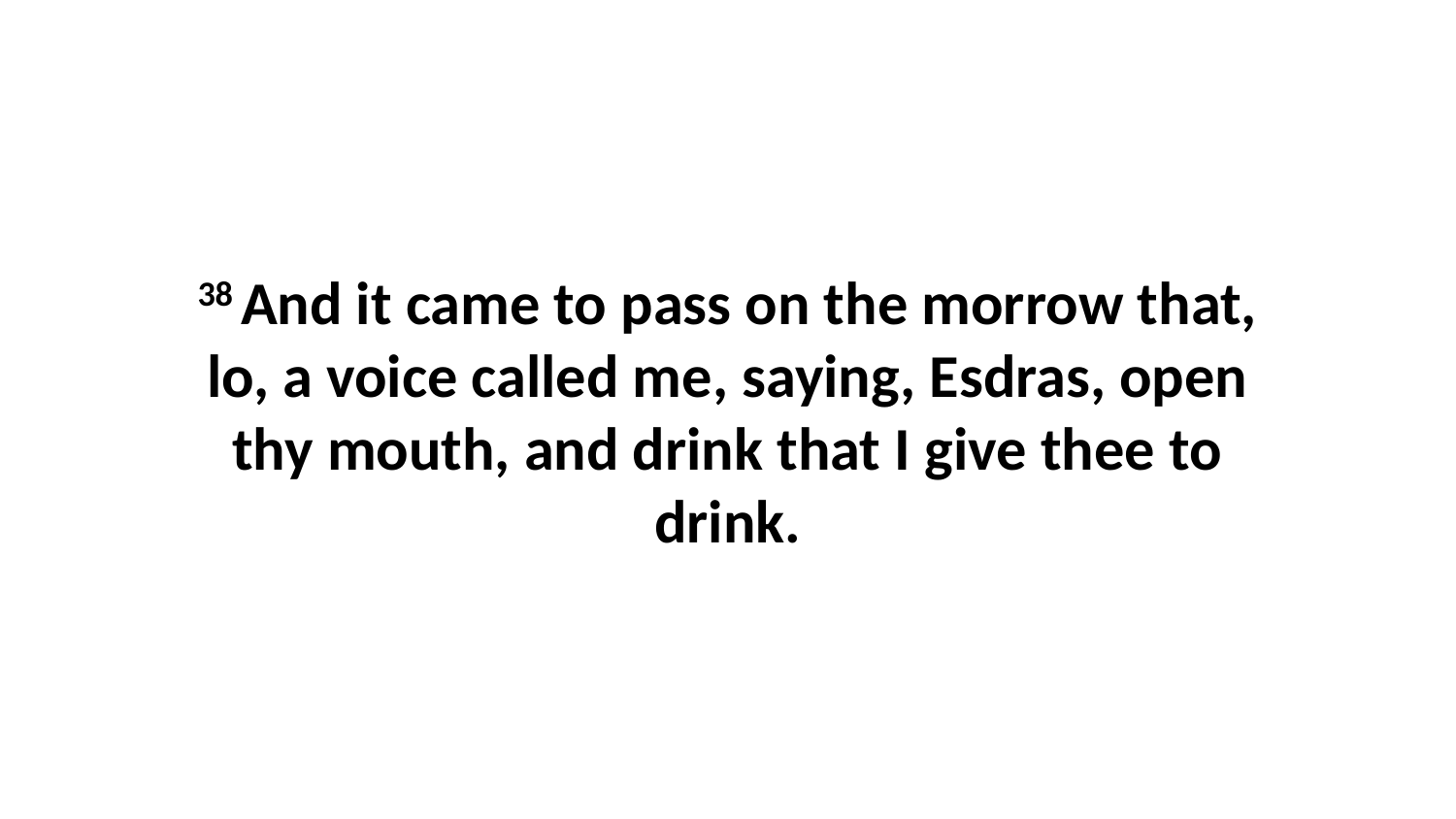

38 And it came to pass on the morrow that, lo, a voice called me, saying, Esdras, open thy mouth, and drink that I give thee to drink.